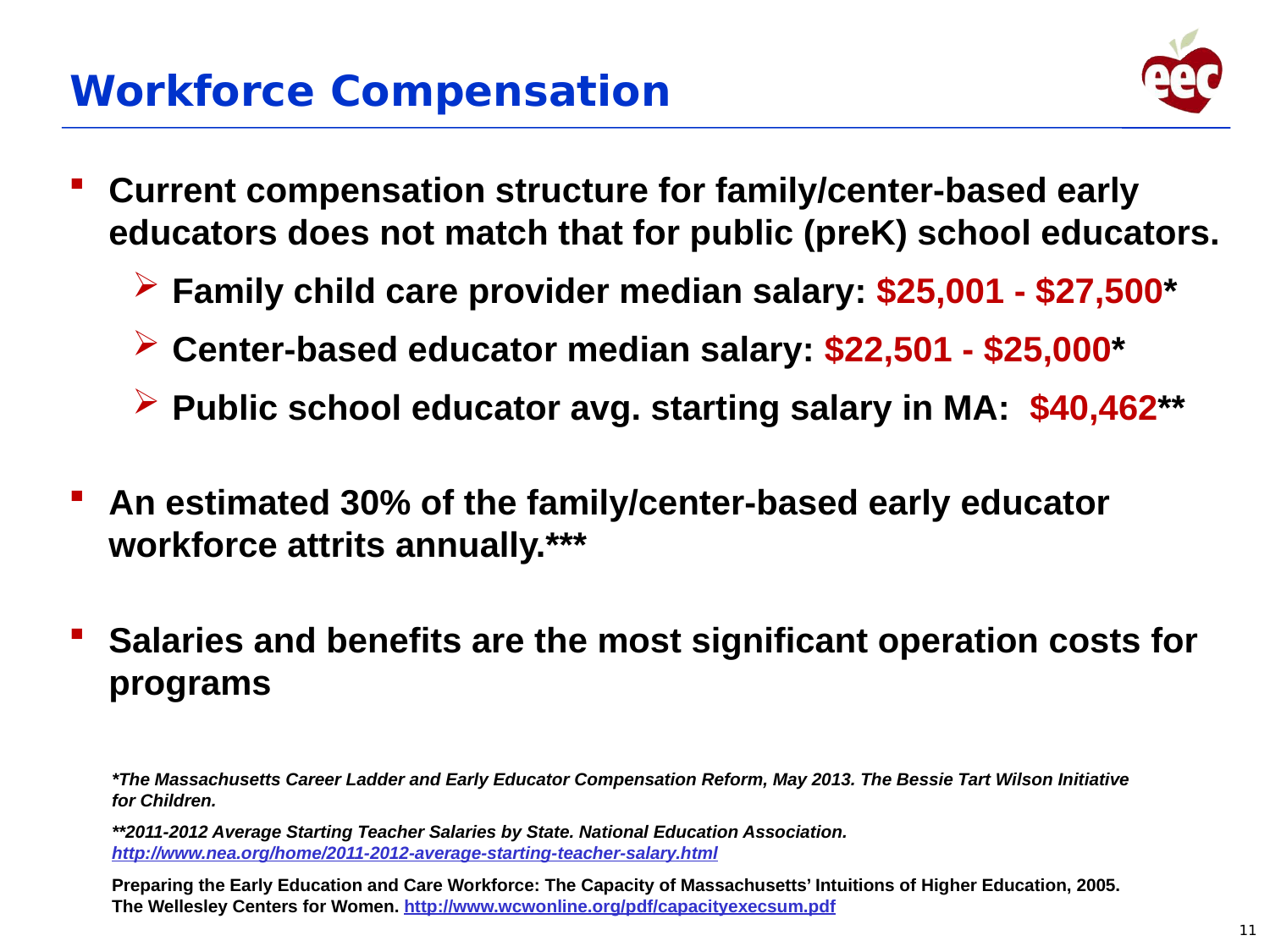

# Workforce Compensation
Current compensation structure for family/center-based early educators does not match that for public (preK) school educators.
Family child care provider median salary: $25,001 - $27,500*
Center-based educator median salary: $22,501 - $25,000*
Public school educator avg. starting salary in MA:  $40,462**
An estimated 30% of the family/center-based early educator workforce attrits annually.***
Salaries and benefits are the most significant operation costs for programs

*The Massachusetts Career Ladder and Early Educator Compensation Reform, May 2013. The Bessie Tart Wilson Initiative for Children.
**2011-2012 Average Starting Teacher Salaries by State. National Education Association.
http://www.nea.org/home/2011-2012-average-starting-teacher-salary.html
Preparing the Early Education and Care Workforce: The Capacity of Massachusetts’ Intuitions of Higher Education, 2005.
The Wellesley Centers for Women. http://www.wcwonline.org/pdf/capacityexecsum.pdf
11